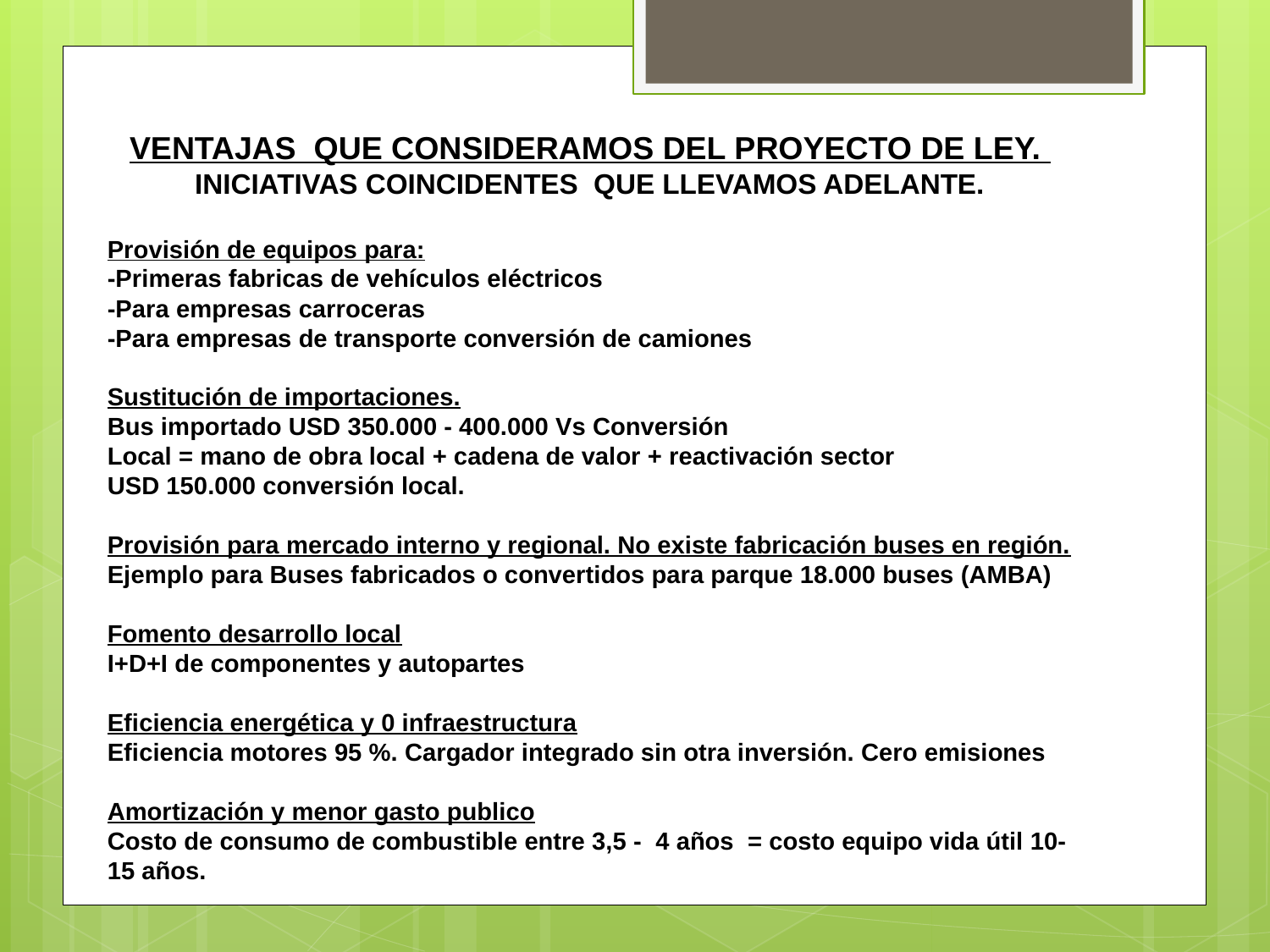

VENTAJAS  QUE CONSIDERAMOS DEL PROYECTO DE LEY.
INICIATIVAS COINCIDENTES  QUE LLEVAMOS ADELANTE.

Provisión de equipos para:
-Primeras fabricas de vehículos eléctricos
-Para empresas carroceras
-Para empresas de transporte conversión de camiones

Sustitución de importaciones.
Bus importado USD 350.000 - 400.000 Vs Conversión
Local = mano de obra local + cadena de valor + reactivación sector
USD 150.000 conversión local.

Provisión para mercado interno y regional. No existe fabricación buses en región.
Ejemplo para Buses fabricados o convertidos para parque 18.000 buses (AMBA)

Fomento desarrollo local
I+D+I de componentes y autopartes

Eficiencia energética y 0 infraestructura
Eficiencia motores 95 %. Cargador integrado sin otra inversión. Cero emisiones

Amortización y menor gasto publico
Costo de consumo de combustible entre 3,5 -  4 años  = costo equipo vida útil 10-15 años.